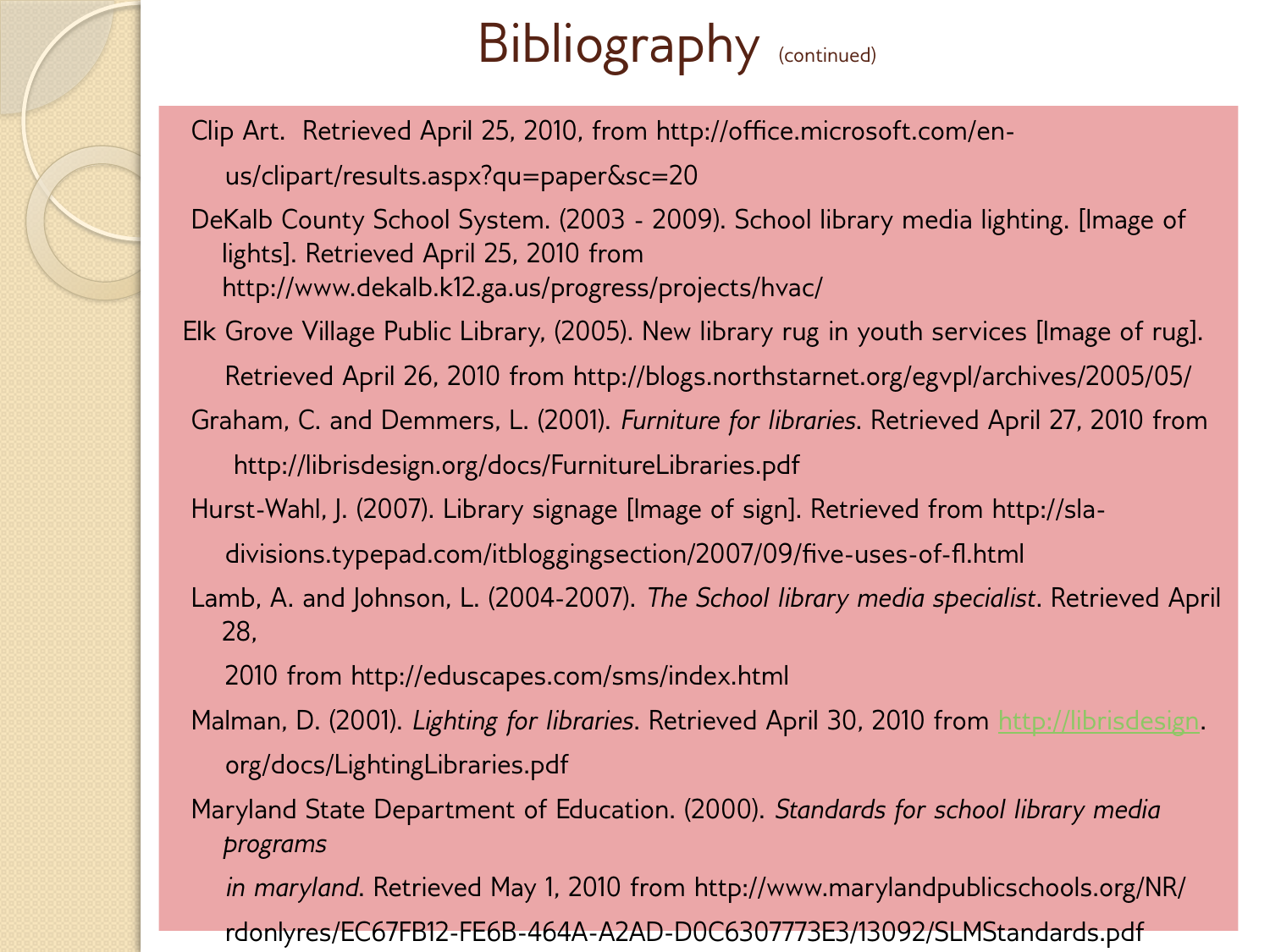

# Bibliography (continued)
 Clip Art.  Retrieved April 25, 2010, from http://office.microsoft.com/en-
     us/clipart/results.aspx?qu=paper&sc=20
 DeKalb County School System. (2003 - 2009). School library media lighting. [Image of lights]. Retrieved April 25, 2010 from http://www.dekalb.k12.ga.us/progress/projects/hvac/
Elk Grove Village Public Library, (2005). New library rug in youth services [Image of rug].
     Retrieved April 26, 2010 from http://blogs.northstarnet.org/egvpl/archives/2005/05/
 Graham, C. and Demmers, L. (2001). Furniture for libraries. Retrieved April 27, 2010 from
      http://librisdesign.org/docs/FurnitureLibraries.pdf
 Hurst-Wahl, J. (2007). Library signage [Image of sign]. Retrieved from http://sla-
     divisions.typepad.com/itbloggingsection/2007/09/five-uses-of-fl.html
 Lamb, A. and Johnson, L. (2004-2007). The School library media specialist. Retrieved April 28,
     2010 from http://eduscapes.com/sms/index.html
 Malman, D. (2001). Lighting for libraries. Retrieved April 30, 2010 from http://librisdesign.
     org/docs/LightingLibraries.pdf
 Maryland State Department of Education. (2000). Standards for school library media programs
     in maryland. Retrieved May 1, 2010 from http://www.marylandpublicschools.org/NR/
     rdonlyres/EC67FB12-FE6B-464A-A2AD-D0C6307773E3/13092/SLMStandards.pdf